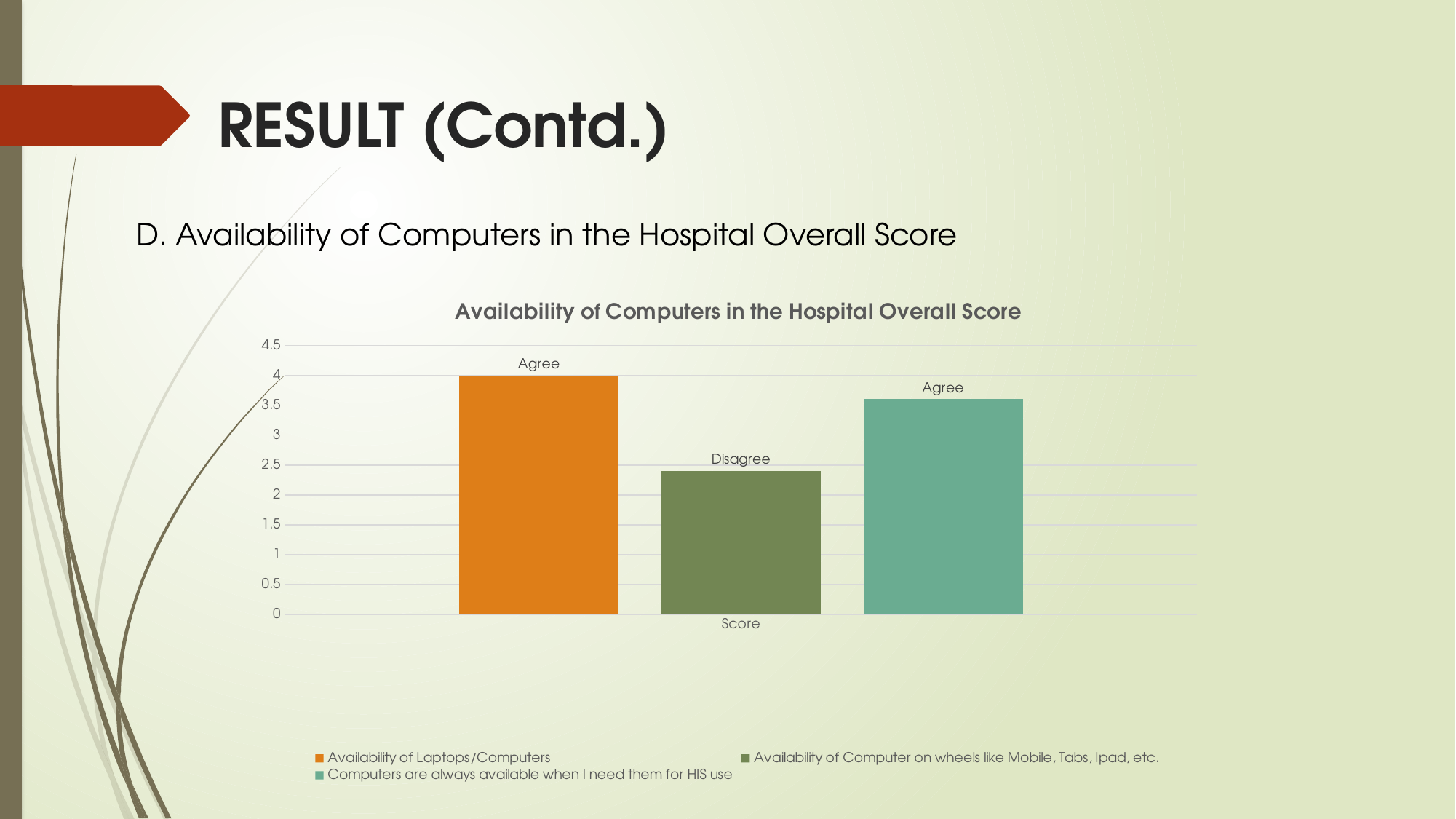

# RESULT (Contd.)
D. Availability of Computers in the Hospital Overall Score

### Chart: Availability of Computers in the Hospital Overall Score

| Category | Availability of Laptops/Computers | Availability of Computer on wheels like Mobile, Tabs, Ipad, etc.  | Computers are always available when I need them for HIS use |
|---|---|---|---|
| Score | 4.0 | 2.4 | 3.6 |